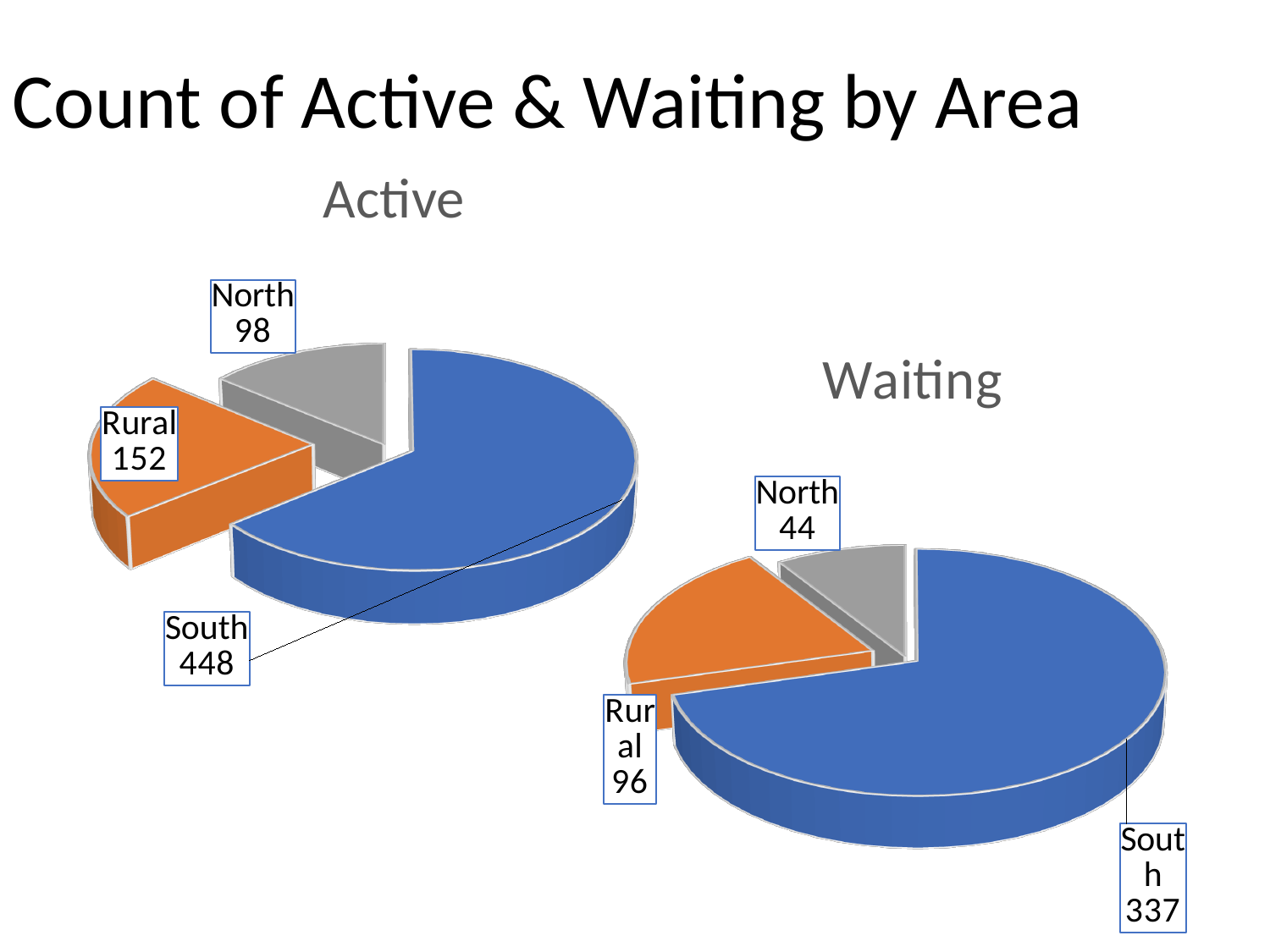

# Count of Active & Waiting by Area

[unsupported chart]

[unsupported chart]